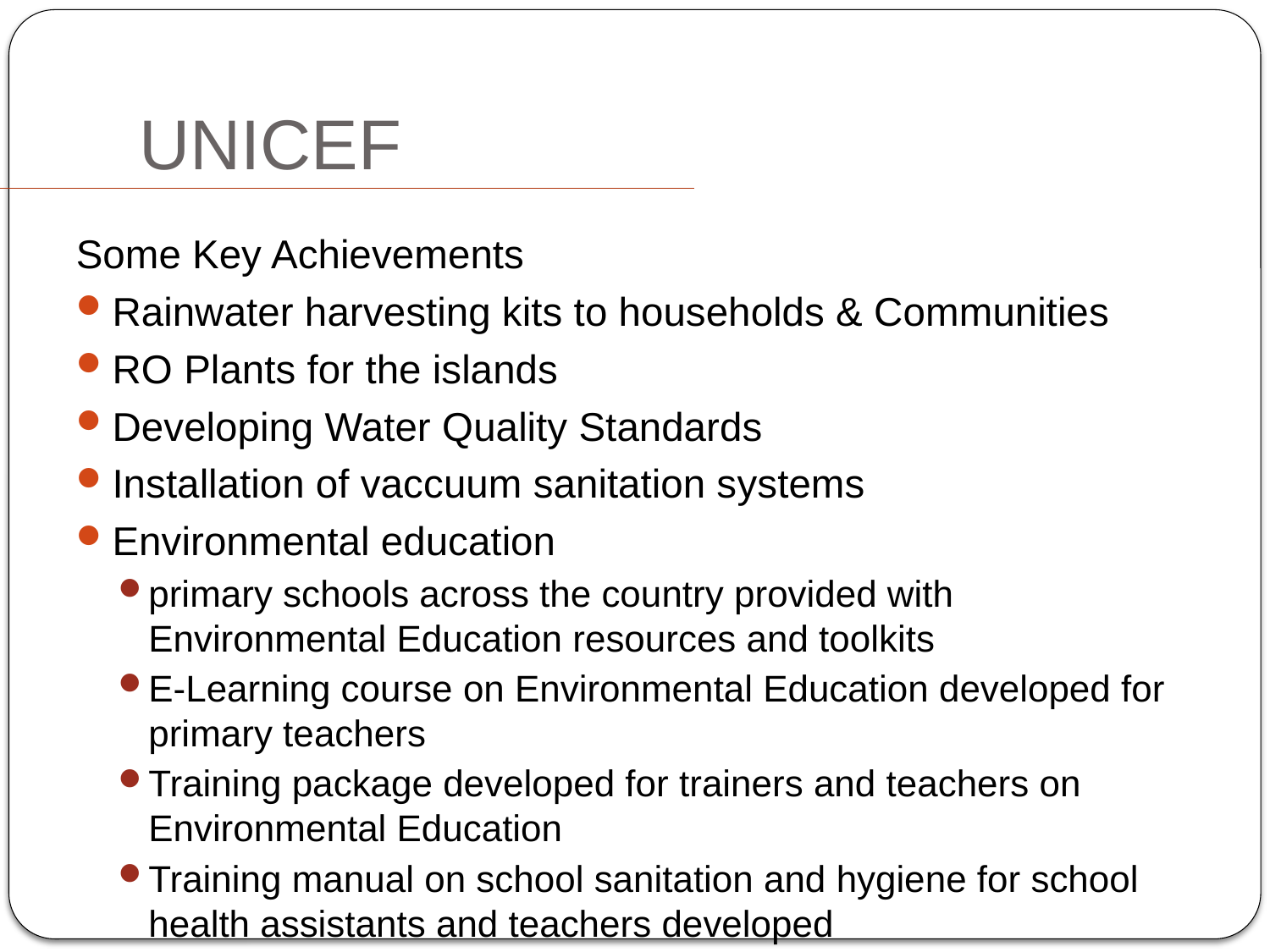

# UNICEF
Some Key Achievements
Rainwater harvesting kits to households & Communities
RO Plants for the islands
Developing Water Quality Standards
Installation of vaccuum sanitation systems
Environmental education
primary schools across the country provided with Environmental Education resources and toolkits
E-Learning course on Environmental Education developed for primary teachers
Training package developed for trainers and teachers on Environmental Education
Training manual on school sanitation and hygiene for school health assistants and teachers developed